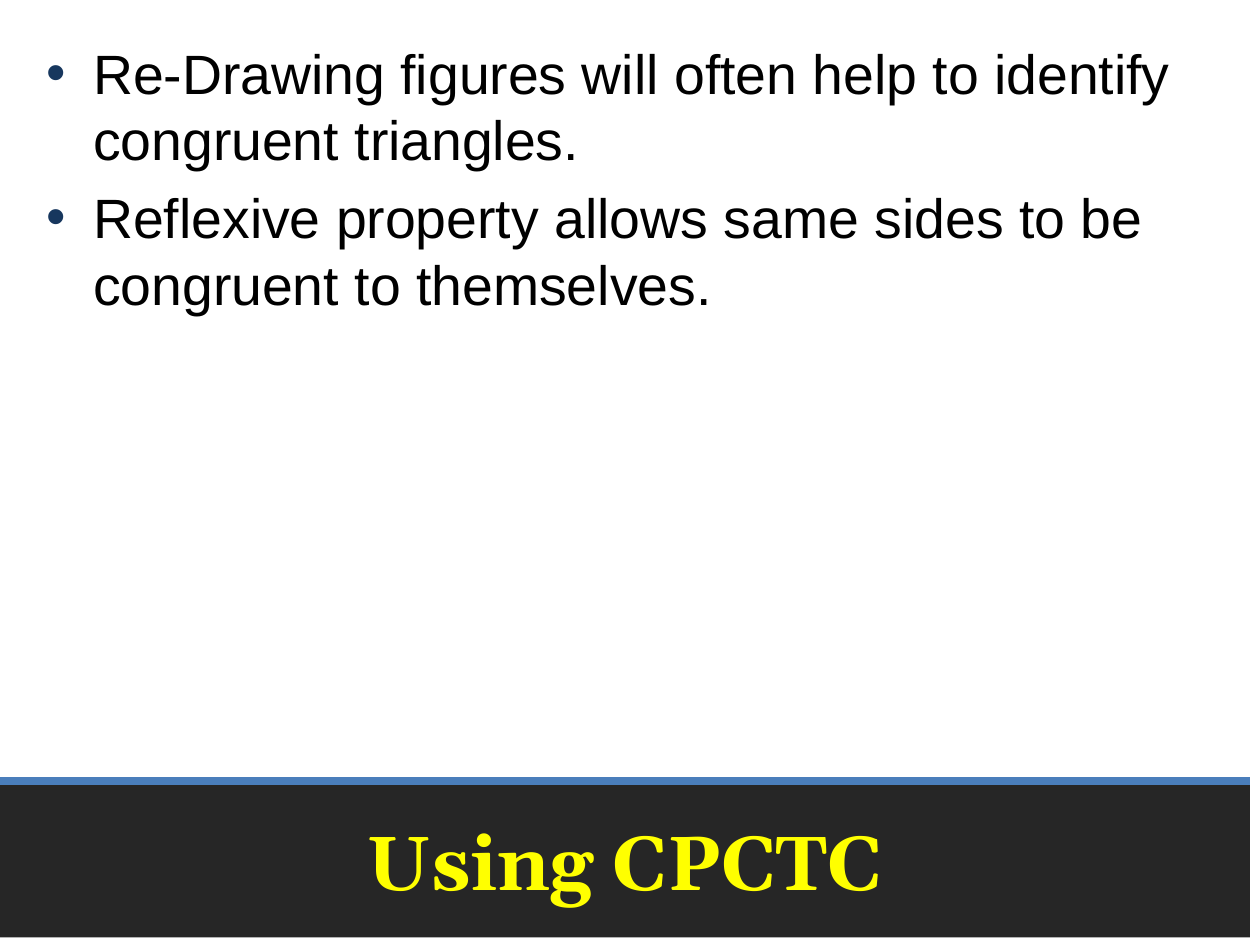

Re-Drawing figures will often help to identify congruent triangles.
Reflexive property allows same sides to be congruent to themselves.
# Using CPCTC